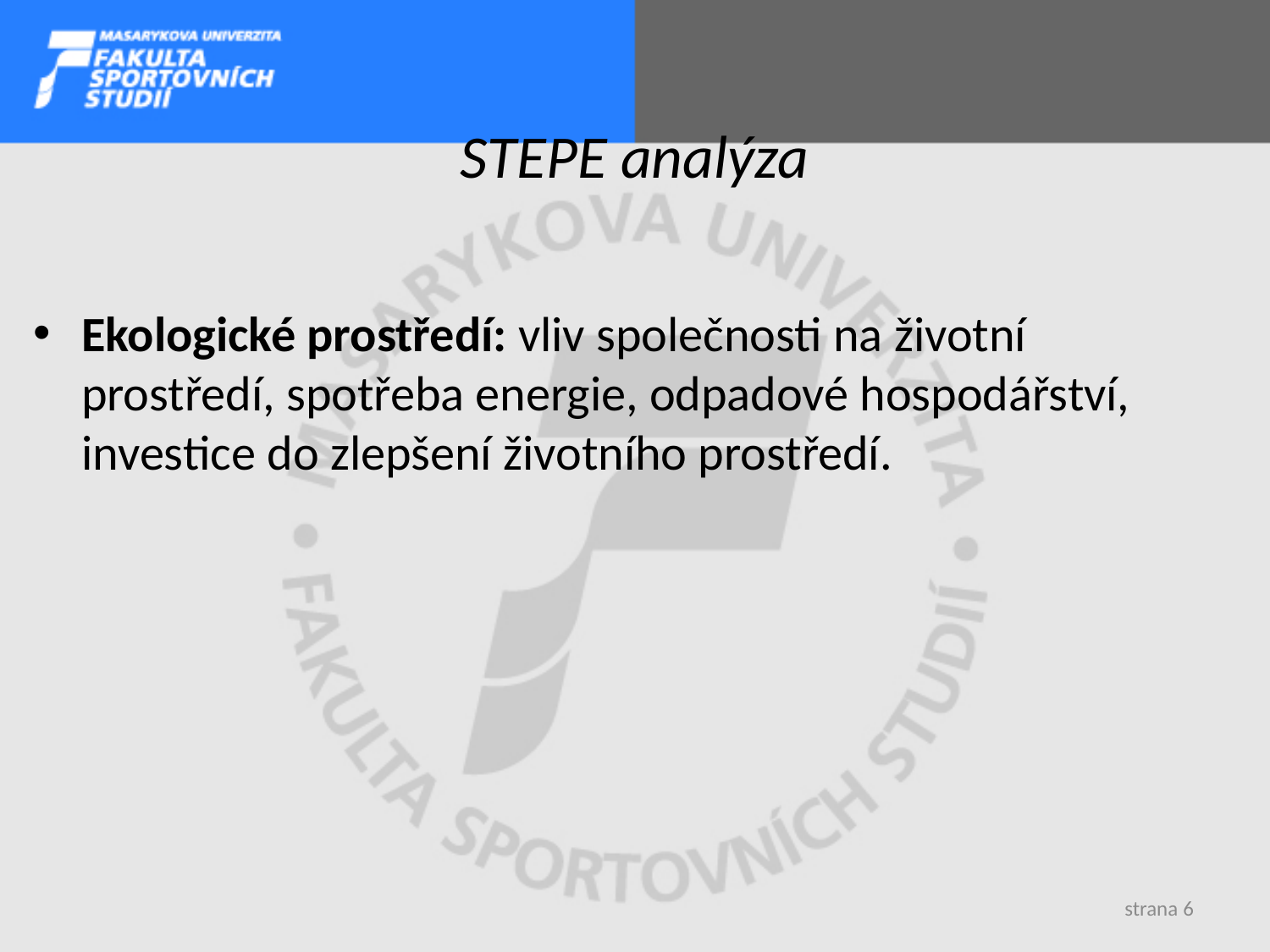

# STEPE analýza
Ekologické prostředí: vliv společnosti na životní prostředí, spotřeba energie, odpadové hospodářství, investice do zlepšení životního prostředí.
strana 6